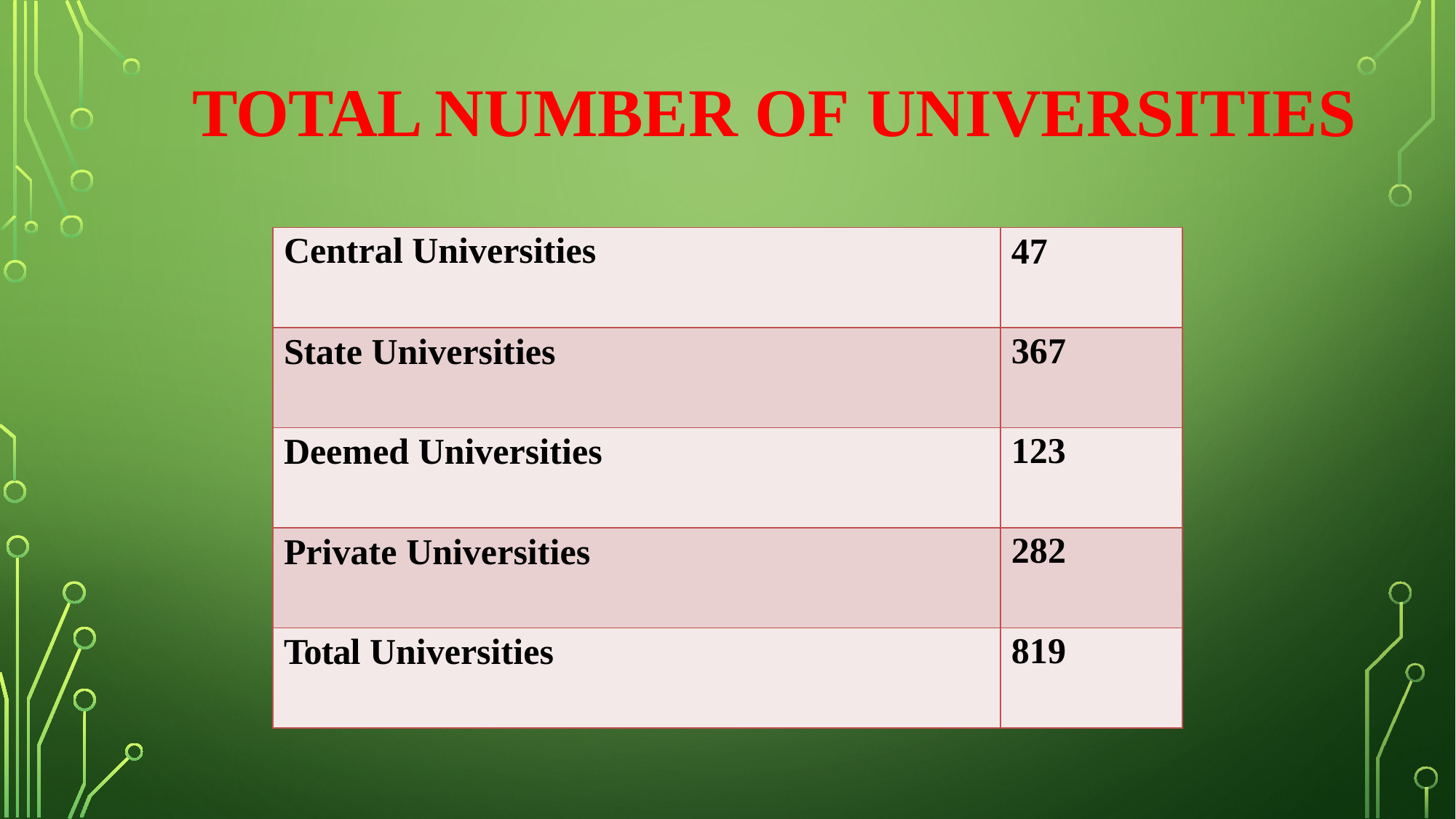

# Total number of Universities
| Central Universities | 47 |
| --- | --- |
| State Universities | 367 |
| Deemed Universities | 123 |
| Private Universities | 282 |
| Total Universities | 819 |